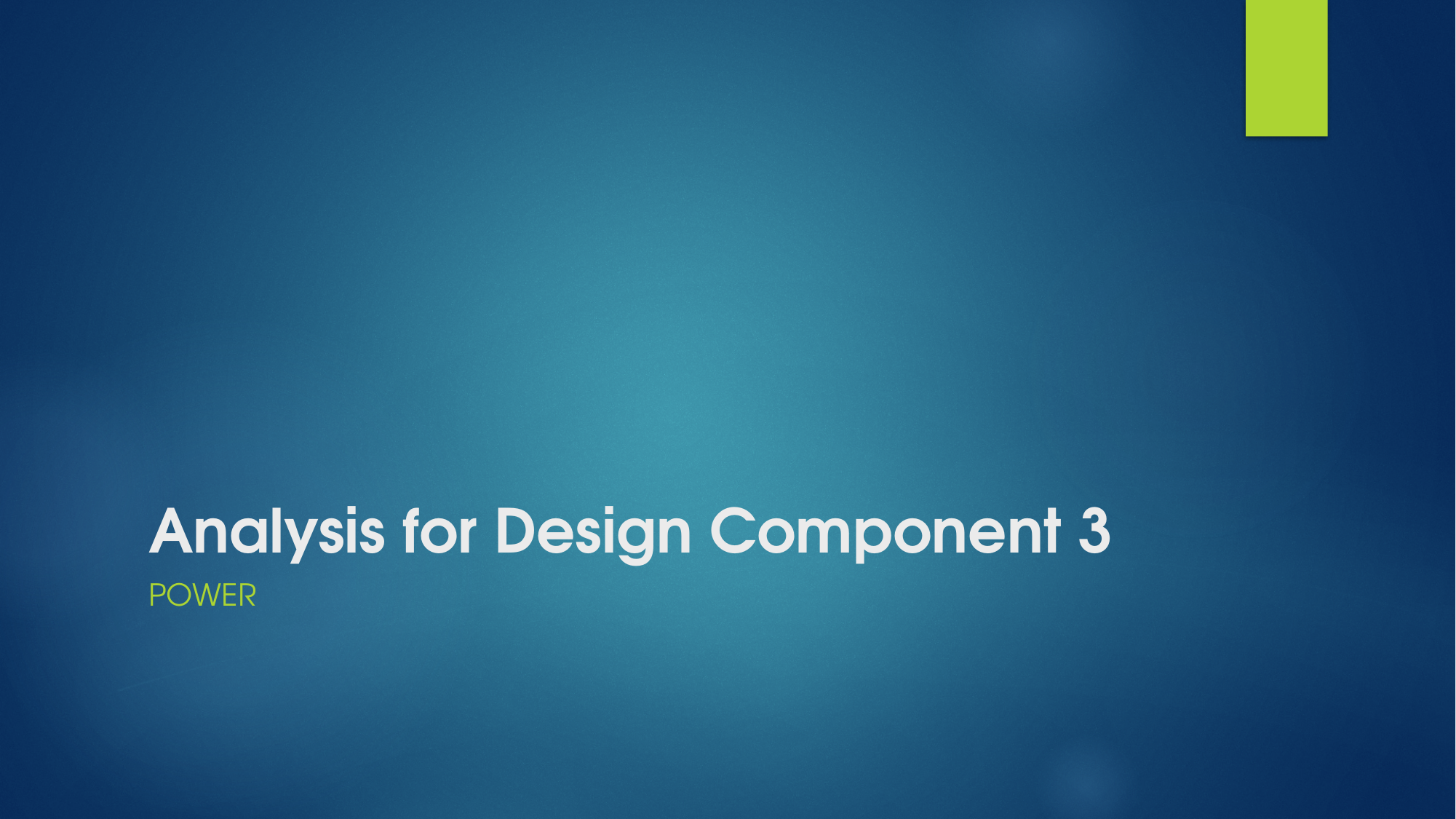

# Analysis for Design Component 3
POWER